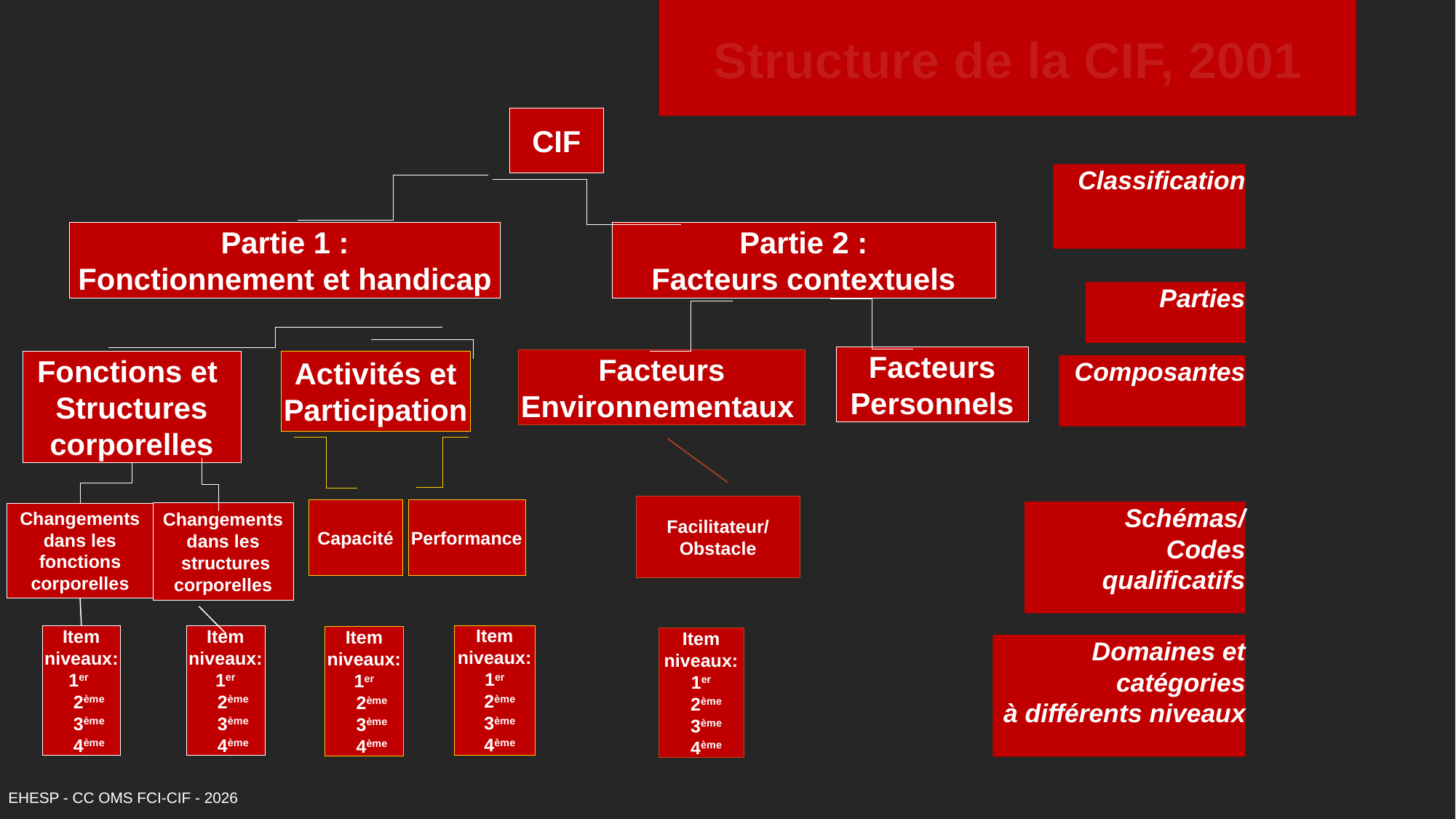

# Structure de la CIF, 2001
CIF
Classification
Partie 1 :
Fonctionnement et handicap
Partie 2 :
Facteurs contextuels
Parties
Facteurs
Personnels
Facteurs
Environnementaux
Fonctions et
Structures
corporelles
Activités et
Participation
Composantes
Facilitateur/
Obstacle
Performance
Capacité
Schémas/
Codes qualificatifs
Changements
dans les
 structures
corporelles
Changements dans les fonctions
corporelles
Item niveaux:
1er
  2ème
  3ème
  4ème
Item niveaux:
1er
   2ème
   3ème
   4ème
Item niveaux:
1er
   2ème
   3ème
   4ème
Item niveaux:
1er
   2ème
   3ème
   4ème
Item niveaux:
1er
  2ème
  3ème
  4ème
Domaines et catégories
 à différents niveaux
EHESP - CC OMS FCI-CIF - 2026